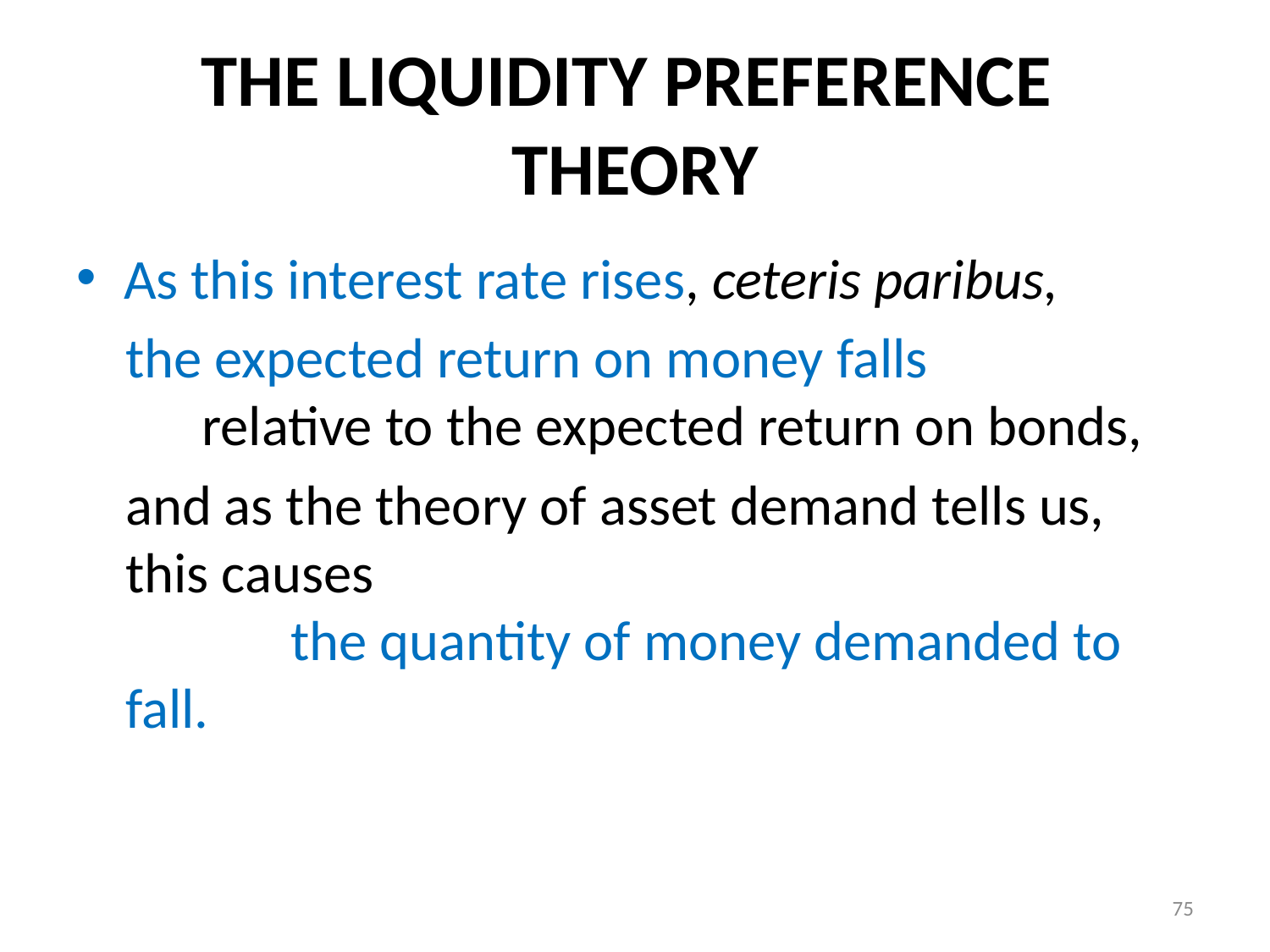

# THE LIQUIDITY PREFERENCE THEORY
As this interest rate rises, ceteris paribus,
the expected return on money falls                           relative to the expected return on bonds,
and as the theory of asset demand tells us, this causes                                                                              the quantity of money demanded to fall.
75